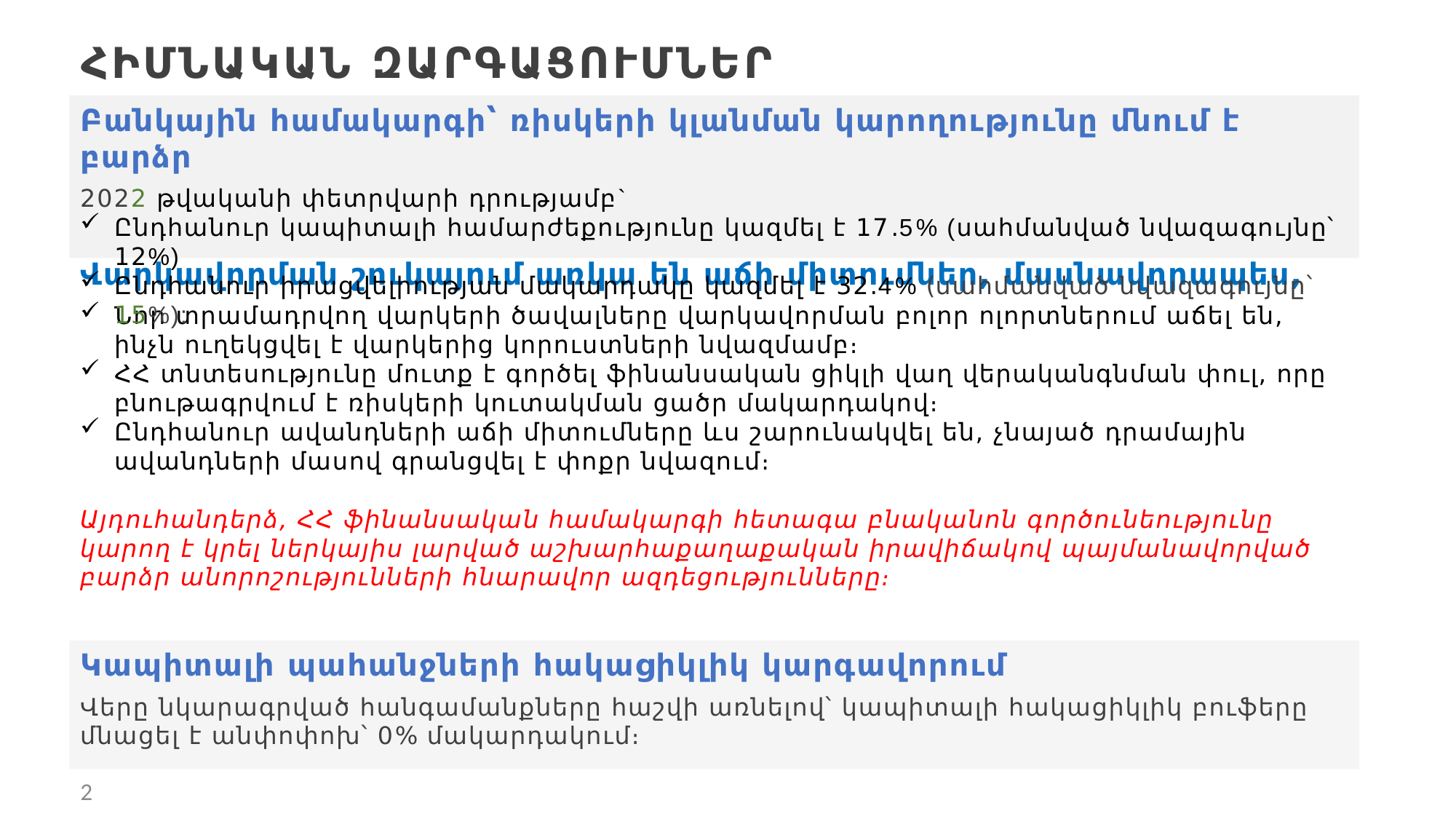

ՀԻՄՆԱԿԱՆ ԶԱՐԳԱՑՈՒՄՆԵՐ
Բանկային համակարգի՝ ռիսկերի կլանման կարողությունը մնում է բարձր
2022 թվականի փետրվարի դրությամբ`
Ընդհանուր կապիտալի համարժեքությունը կազմել է 17.5% (սահմանված նվազագույնը՝ 12%)
Ընդհանուր իրացվելիության մակարդակը կազմել է 32.4% (սահմանված նվազագույնը՝ 15%):
Վարկավորման շուկայում առկա են աճի միտումներ, մասնավորապես,
Նոր տրամադրվող վարկերի ծավալները վարկավորման բոլոր ոլորտներում աճել են, ինչն ուղեկցվել է վարկերից կորուստների նվազմամբ։
ՀՀ տնտեսությունը մուտք է գործել ֆինանսական ցիկլի վաղ վերականգնման փուլ, որը բնութագրվում է ռիսկերի կուտակման ցածր մակարդակով։
Ընդհանուր ավանդների աճի միտումները ևս շարունակվել են, չնայած դրամային ավանդների մասով գրանցվել է փոքր նվազում։

Այդուհանդերձ, ՀՀ ֆինանսական համակարգի հետագա բնականոն գործունեությունը կարող է կրել ներկայիս լարված աշխարհաքաղաքական իրավիճակով պայմանավորված բարձր անորոշությունների հնարավոր ազդեցությունները։
Կապիտալի պահանջների հակացիկլիկ կարգավորում
Վերը նկարագրված հանգամանքները հաշվի առնելով՝ կապիտալի հակացիկլիկ բուֆերը մնացել է անփոփոխ՝ 0% մակարդակում։
2